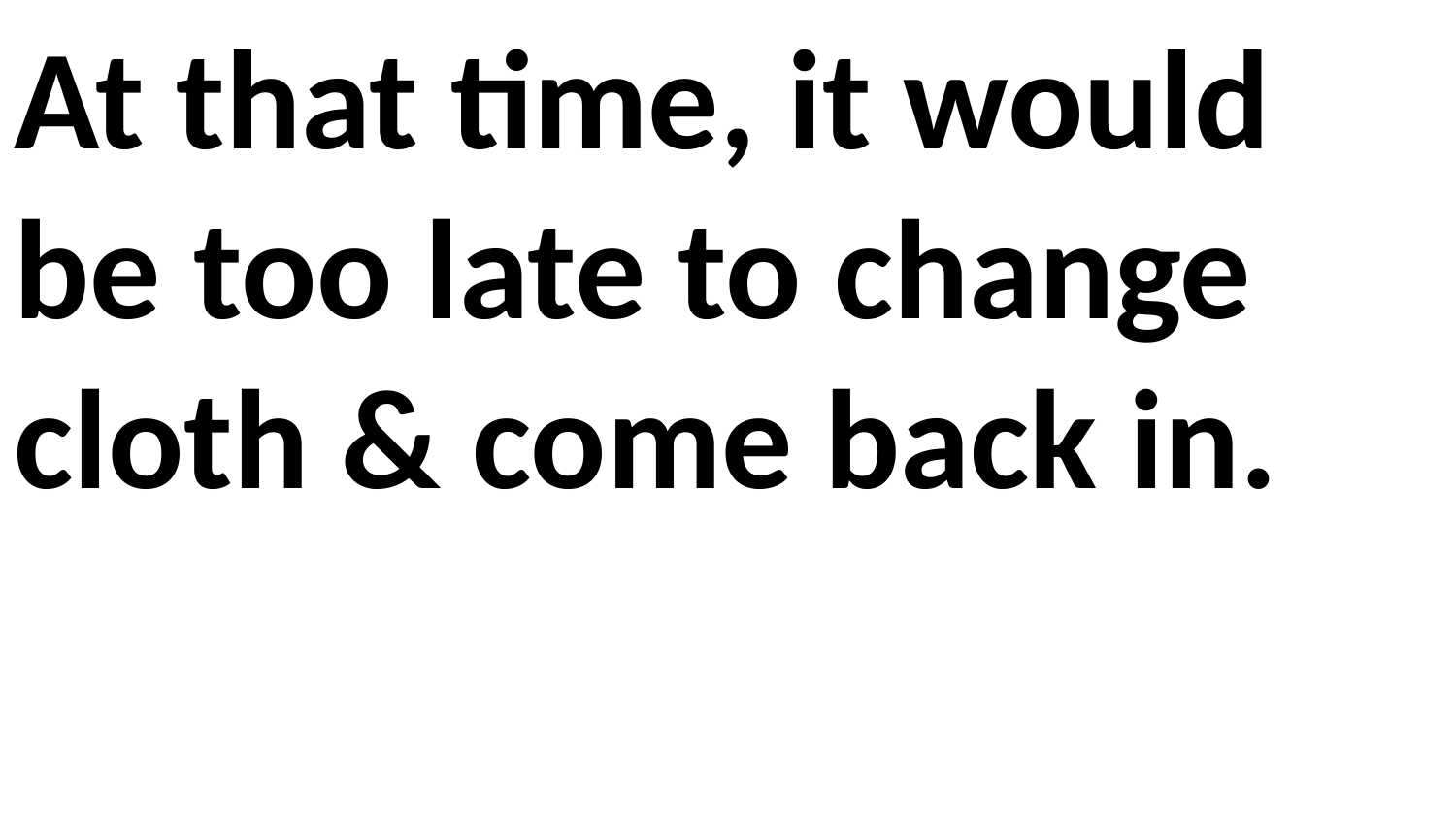

At that time, it would be too late to change cloth & come back in.